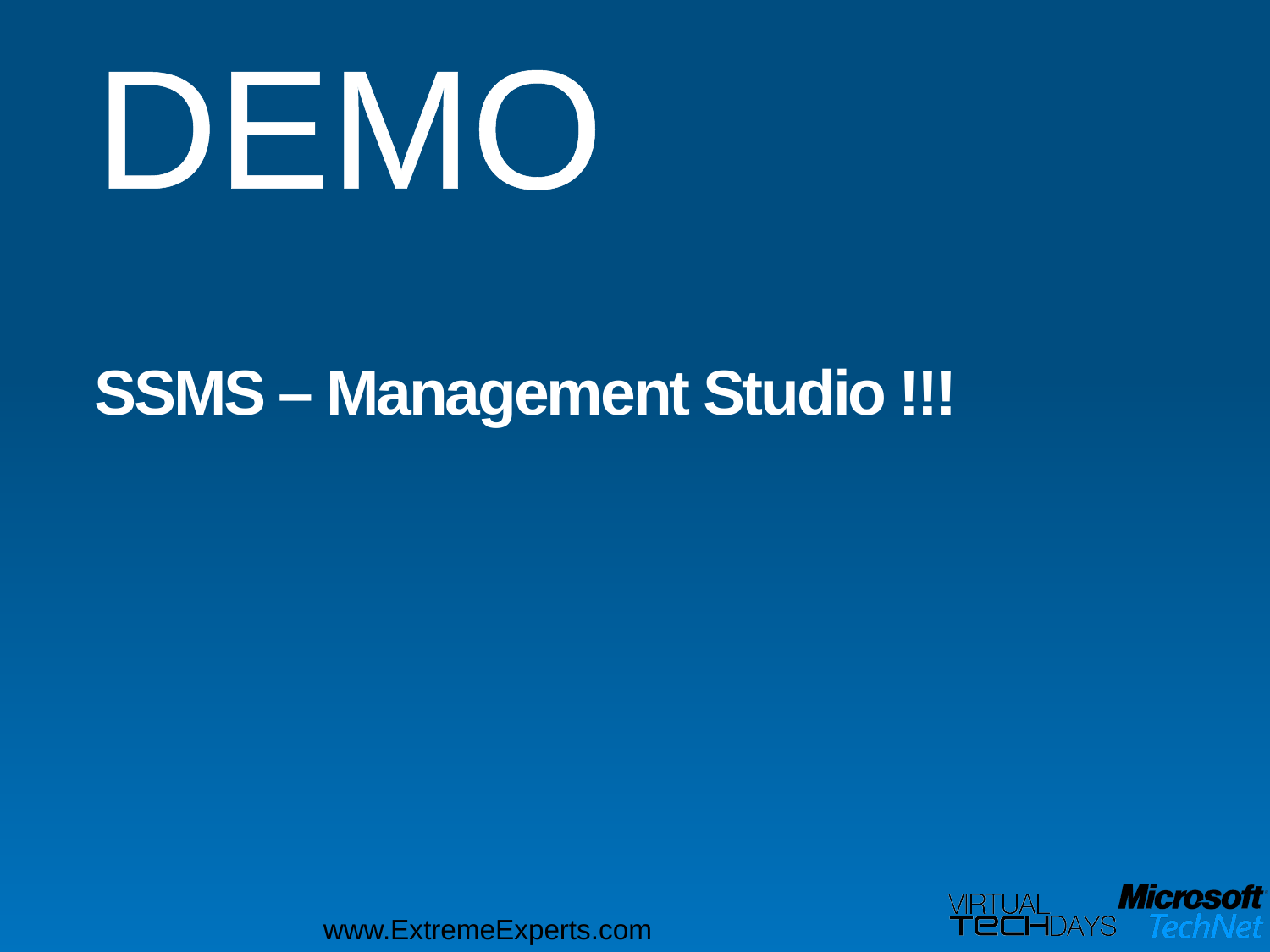

DEMO
# SSMS – Management Studio !!!